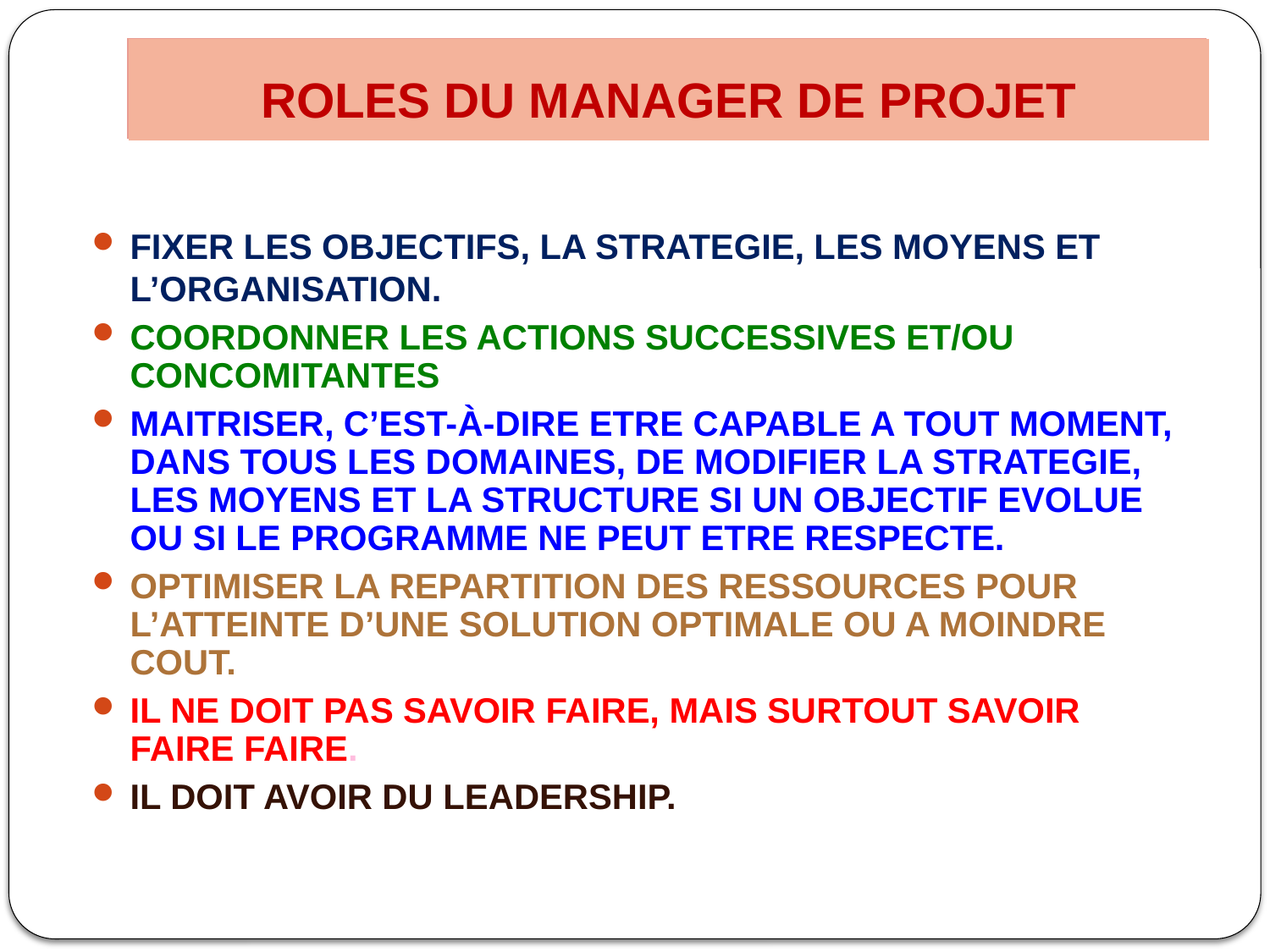

# ROLES DU MANAGER DE PROJET
ROLES DU MANAGER DE PROJET
FIXER LES OBJECTIFS, LA STRATEGIE, LES MOYENS ET L’ORGANISATION.
COORDONNER LES ACTIONS SUCCESSIVES ET/OU CONCOMITANTES
MAITRISER, C’EST-À-DIRE ETRE CAPABLE A TOUT MOMENT, DANS TOUS LES DOMAINES, DE MODIFIER LA STRATEGIE, LES MOYENS ET LA STRUCTURE SI UN OBJECTIF EVOLUE OU SI LE PROGRAMME NE PEUT ETRE RESPECTE.
OPTIMISER LA REPARTITION DES RESSOURCES POUR L’ATTEINTE D’UNE SOLUTION OPTIMALE OU A MOINDRE COUT.
IL NE DOIT PAS SAVOIR FAIRE, MAIS SURTOUT SAVOIR FAIRE FAIRE.
IL DOIT AVOIR DU LEADERSHIP.